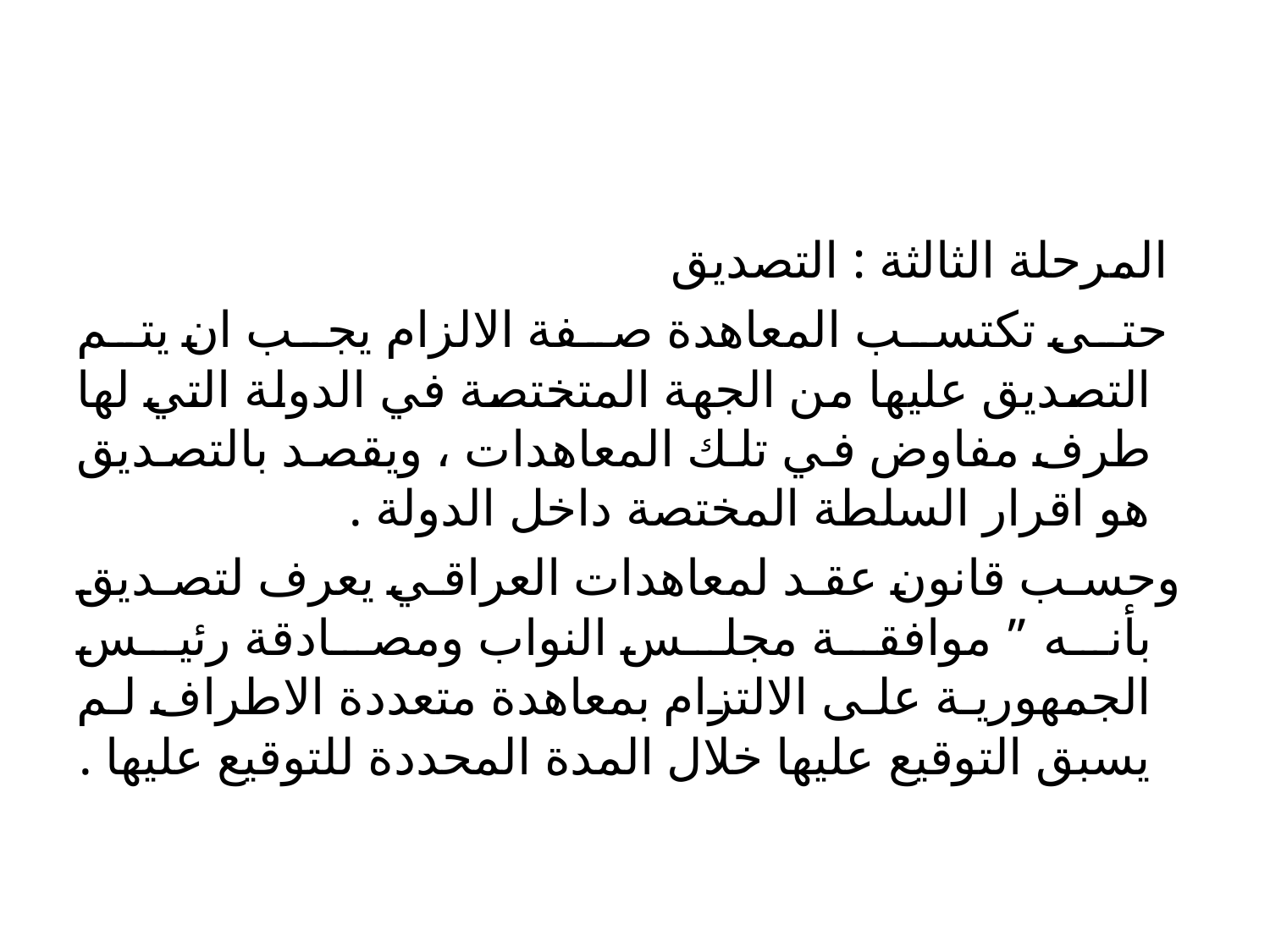

#
  المرحلة الثالثة : التصديق
  حتى تكتسب المعاهدة صفة الالزام يجب ان يتم التصديق عليها من الجهة المتختصة في الدولة التي لها طرف مفاوض في تلك المعاهدات ، ويقصد بالتصديق هو اقرار السلطة المختصة داخل الدولة .
 وحسب قانون عقد لمعاهدات العراقي يعرف لتصديق بأنه ” موافقة مجلس النواب ومصادقة رئيس الجمهورية على الالتزام بمعاهدة متعددة الاطراف لم يسبق التوقيع عليها خلال المدة المحددة للتوقيع عليها .